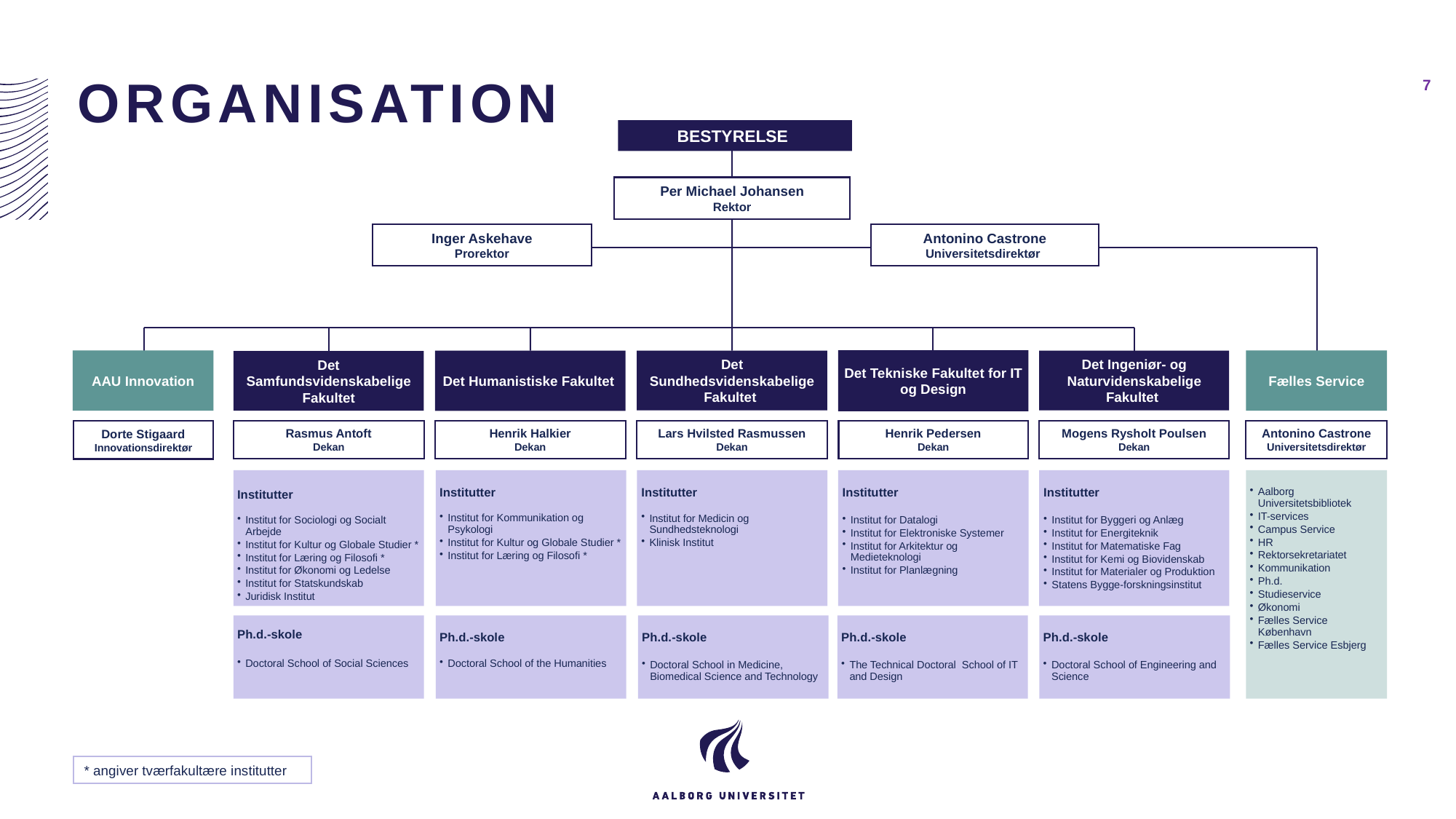

ORGANISATION
7
BESTYRELSE
Per Michael Johansen
Rektor
Inger Askehave
Prorektor
Antonino Castrone
Universitetsdirektør
Det Tekniske Fakultet for IT og Design
Det Ingeniør- og Naturvidenskabelige Fakultet
Det Sundhedsvidenskabelige Fakultet
Det Humanistiske Fakultet
Det Samfundsvidenskabelige Fakultet

AAU Innovation

Fælles Service

Rasmus Antoft
Dekan
Lars Hvilsted Rasmussen
Dekan
Mogens Rysholt Poulsen
Dekan
Antonino Castrone
Universitetsdirektør
Henrik Pedersen
Dekan
Henrik Halkier
Dekan
Dorte Stigaard
Innovationsdirektør

Institutter

Institut for Datalogi
Institut for Elektroniske Systemer
Institut for Arkitektur og Medieteknologi
Institut for Planlægning

Institutter
Institut for Medicin og Sundhedsteknologi
Klinisk Institut

Aalborg Universitetsbibliotek
IT-services
Campus Service
HR
Rektorsekretariatet
Kommunikation
Ph.d.
Studieservice
Økonomi
Fælles Service København
Fælles Service Esbjerg

Institutter

Institut for Byggeri og Anlæg
Institut for Energiteknik
Institut for Matematiske Fag
Institut for Kemi og Biovidenskab
Institut for Materialer og Produktion
Statens Bygge-forskningsinstitut

Institutter
Institut for Sociologi og Socialt Arbejde
Institut for Kultur og Globale Studier *
Institut for Læring og Filosofi *
Institut for Økonomi og Ledelse
Institut for Statskundskab
Juridisk Institut

Institutter
Institut for Kommunikation og Psykologi
Institut for Kultur og Globale Studier *
Institut for Læring og Filosofi *

Ph.d.-skole
Doctoral School of Social Sciences

Ph.d.-skole
Doctoral School of the Humanities

Ph.d.-skole

Doctoral School in Medicine, Biomedical Science and Technology

Ph.d.-skole
The Technical Doctoral  School of IT and Design

Ph.d.-skole
Doctoral School of Engineering and Science
* angiver tværfakultære institutter